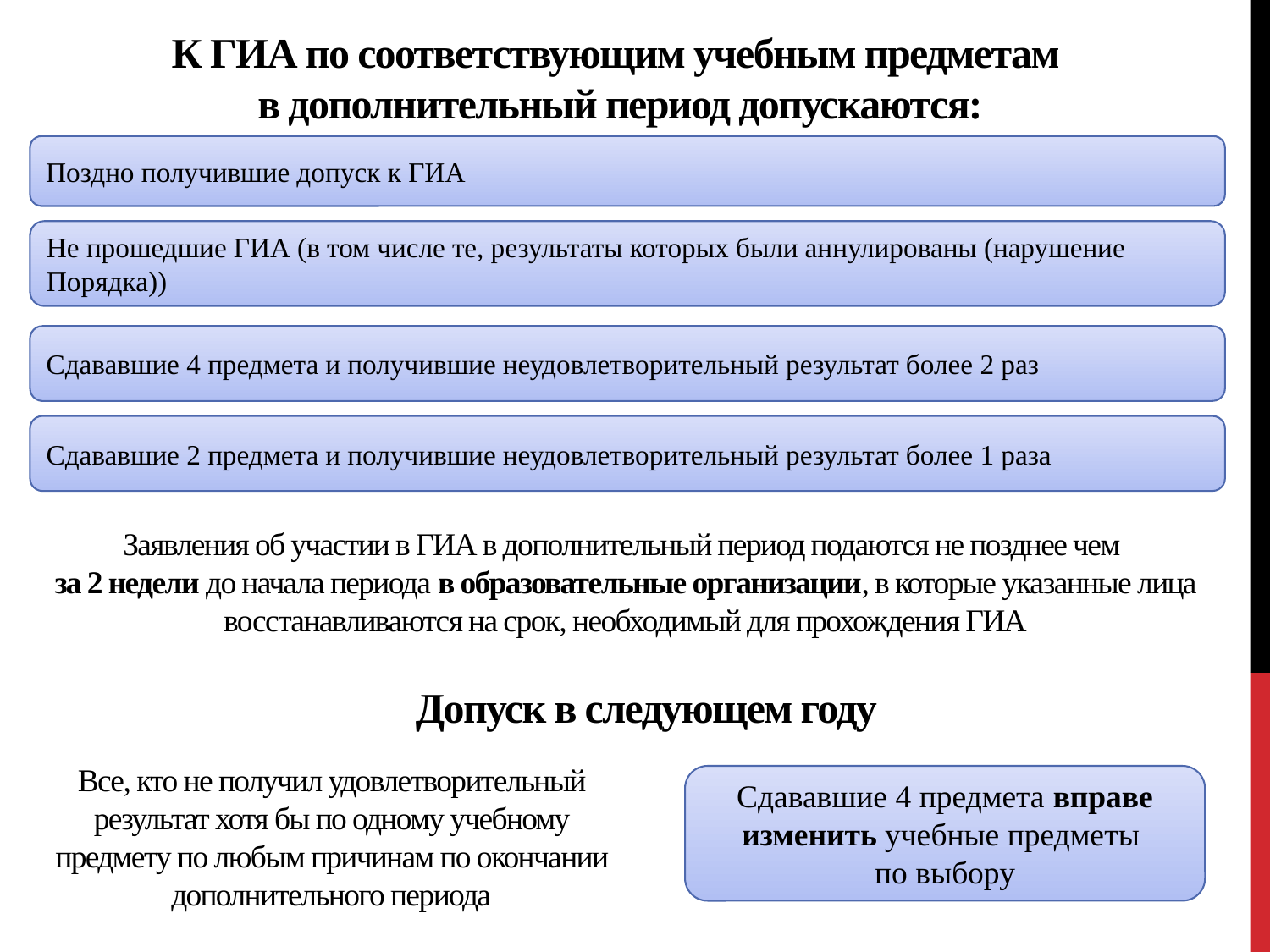

# К ГИА по соответствующим учебным предметам в дополнительный период допускаются:
Поздно получившие допуск к ГИА
Не прошедшие ГИА (в том числе те, результаты которых были аннулированы (нарушение Порядка))
Сдававшие 4 предмета и получившие неудовлетворительный результат более 2 раз
Сдававшие 2 предмета и получившие неудовлетворительный результат более 1 раза
Заявления об участии в ГИА в дополнительный период подаются не позднее чем
за 2 недели до начала периода в образовательные организации, в которые указанные лица восстанавливаются на срок, необходимый для прохождения ГИА
Допуск в следующем году
Все, кто не получил удовлетворительный результат хотя бы по одному учебному предмету по любым причинам по окончании дополнительного периода
Сдававшие 4 предмета вправе изменить учебные предметы
по выбору